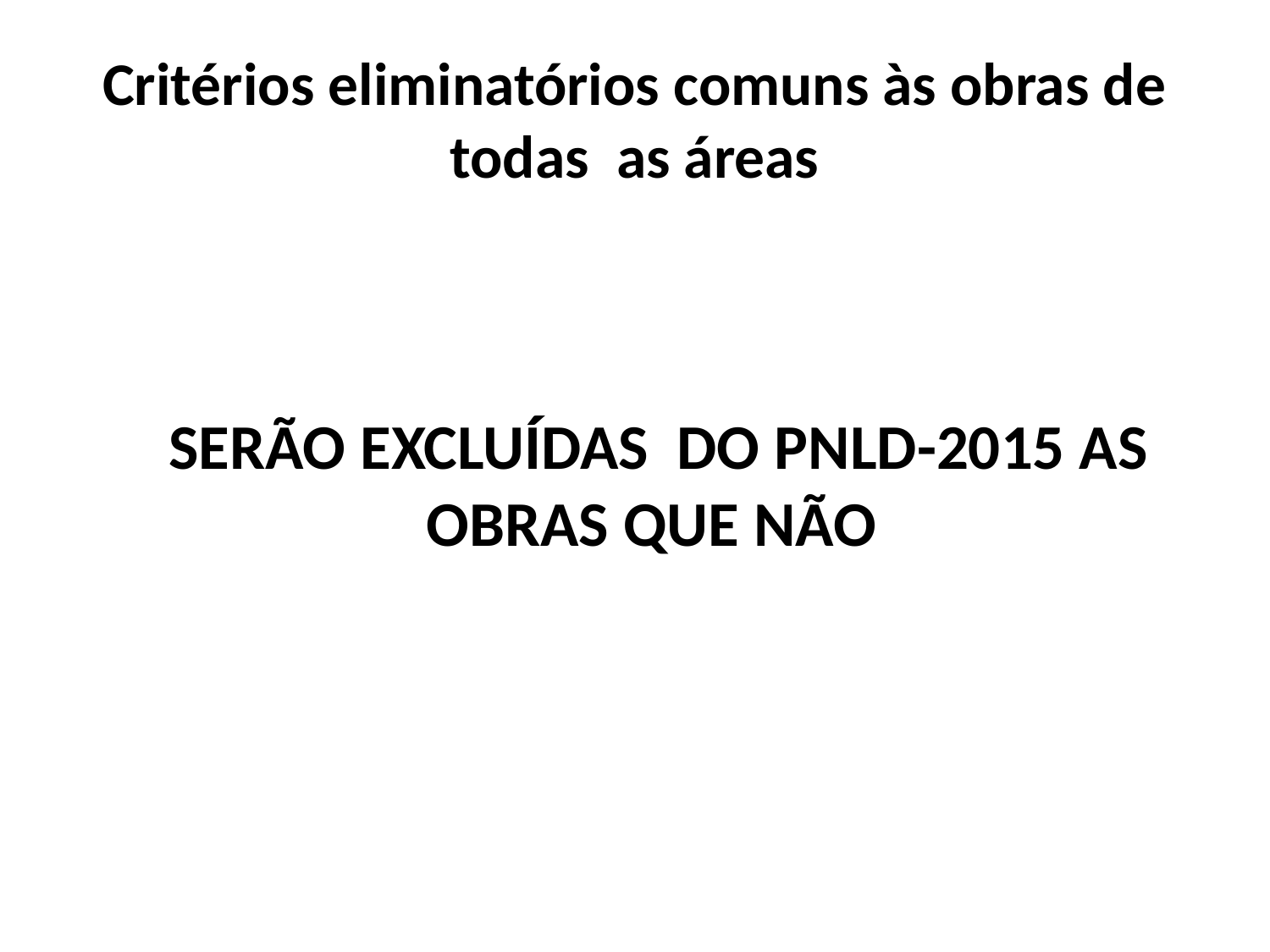

# Critérios eliminatórios comuns às obras de todas  as áreas

SERÃO EXCLUÍDAS  DO PNLD-2015 AS OBRAS QUE NÃO